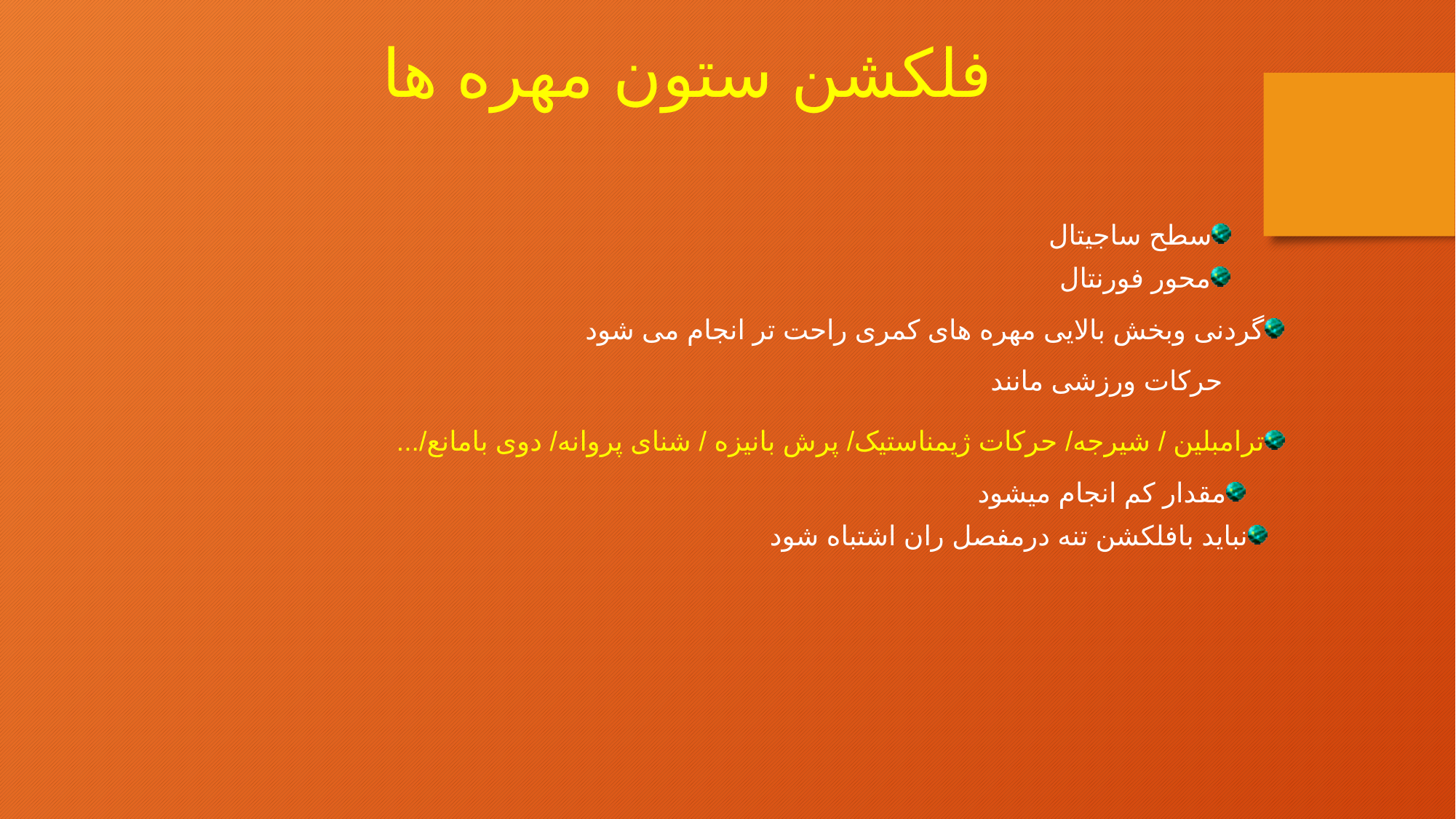

فلکشن ستون مهره ها
سطح ساجیتال
محور فورنتال
گردنی وبخش بالایی مهره های کمری راحت تر انجام می شود
حرکات ورزشی مانند
ترامبلین / شیرجه/ حرکات ژیمناستیک/ پرش بانیزه / شنای پروانه/ دوی بامانع/...
مقدار کم انجام میشود
نباید بافلکشن تنه درمفصل ران اشتباه شود